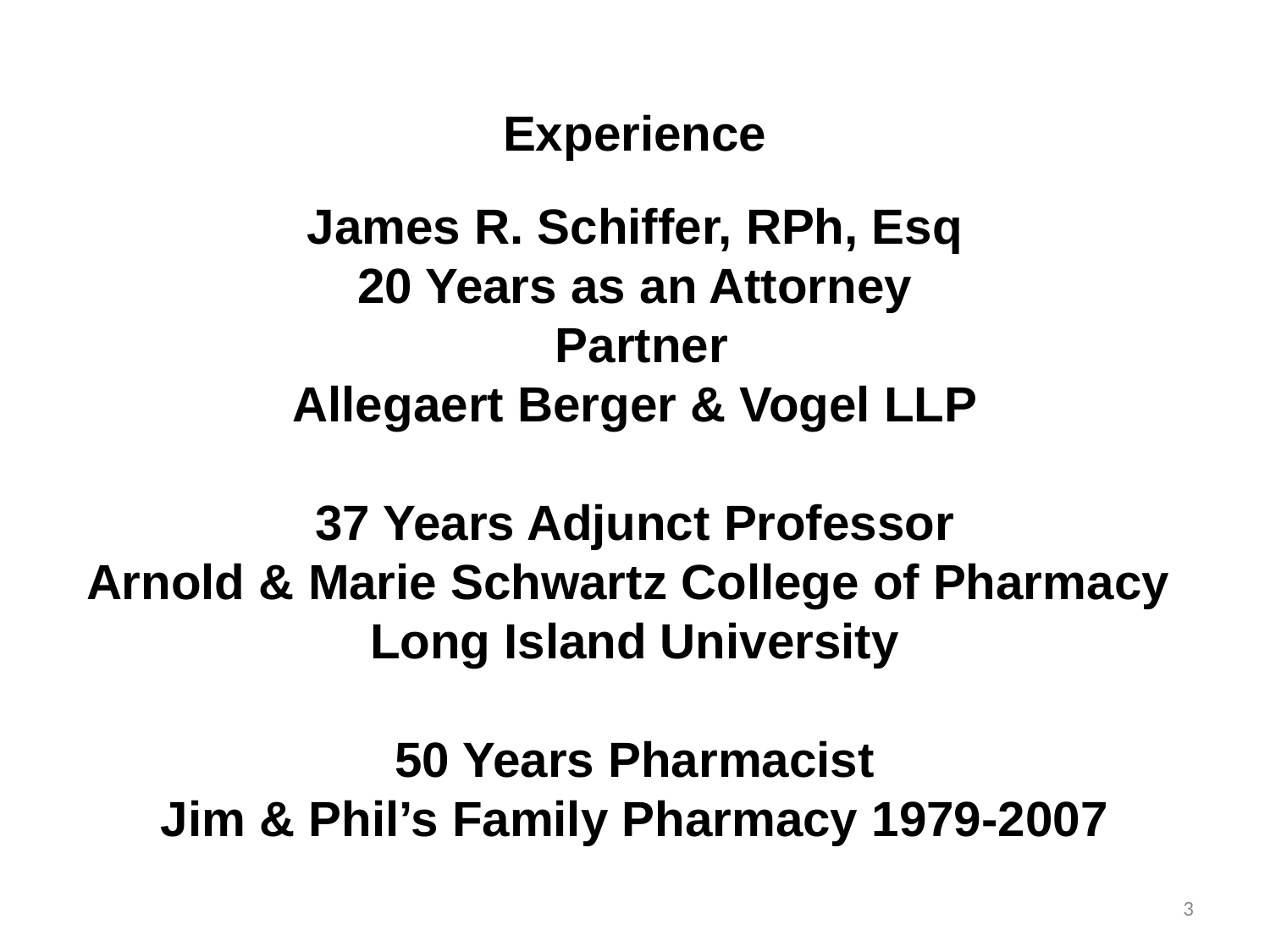

# Experience James R. Schiffer, RPh, Esq 20 Years as an Attorney Partner Allegaert Berger & Vogel LLP 37 Years Adjunct Professor Arnold & Marie Schwartz College of Pharmacy Long Island University 50 Years Pharmacist Jim & Phil’s Family Pharmacy 1979-2007
3